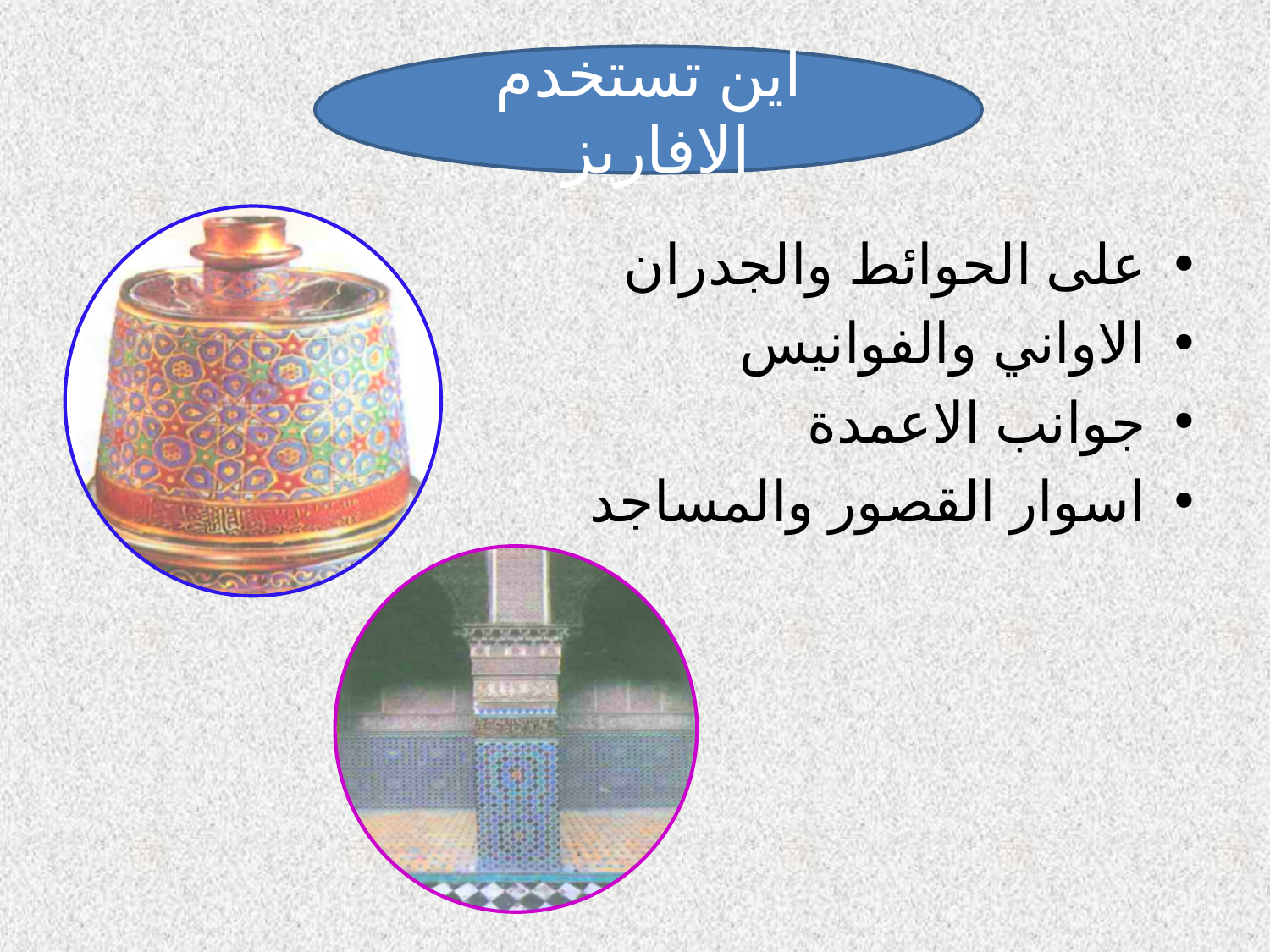

#
اين تستخدم الافاريز

على الحوائط والجدران
الاواني والفوانيس
جوانب الاعمدة
اسوار القصور والمساجد